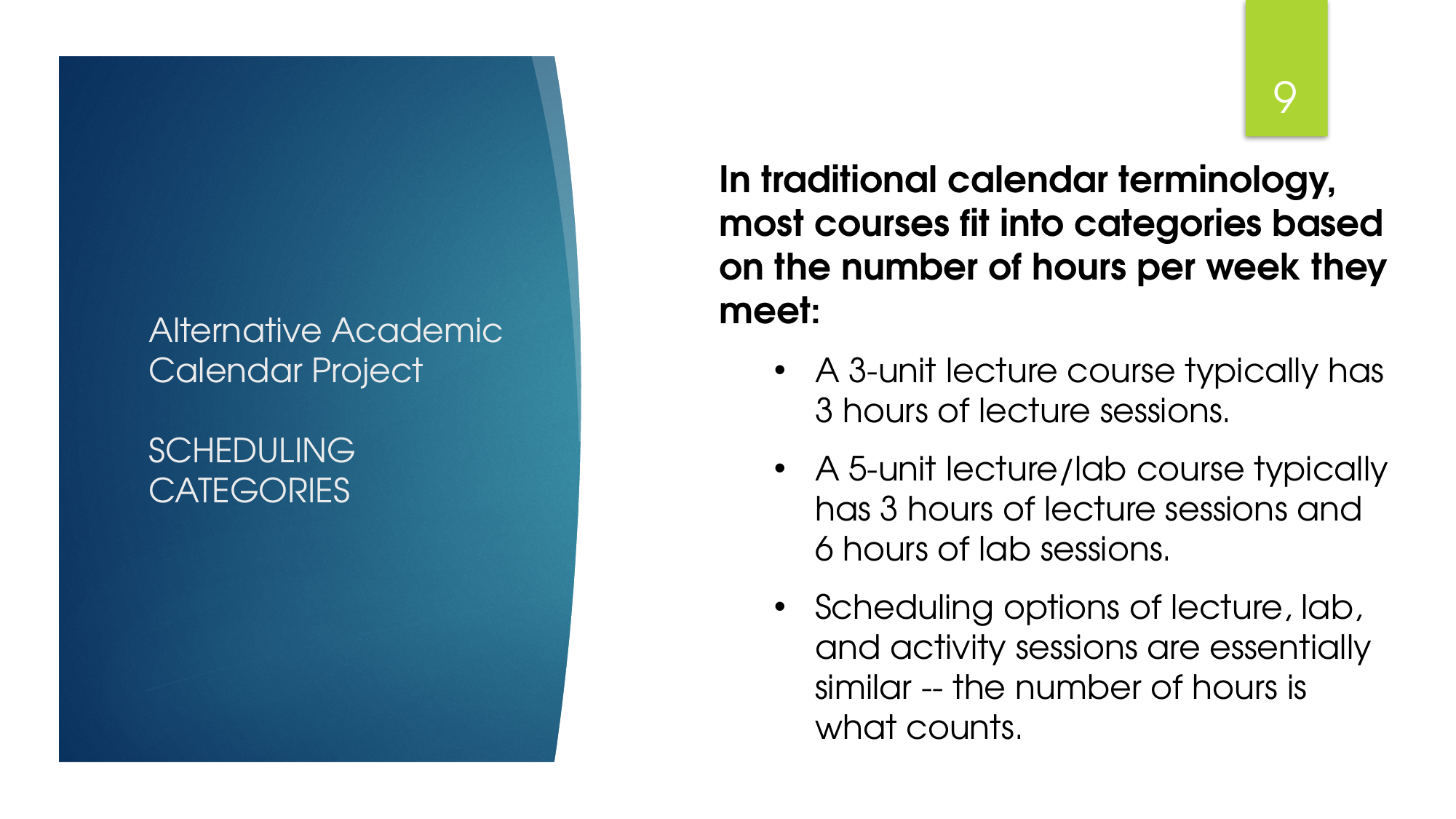

9
In traditional calendar terminology, most courses fit into categories based on the number of hours per week they meet:
A 3-unit lecture course typically has 3 hours of lecture sessions.
A 5-unit lecture/lab course typically has 3 hours of lecture sessions and 6 hours of lab sessions.
Scheduling options of lecture, lab, and activity sessions are essentially similar -- the number of hours is what counts.

# Alternative Academic Calendar Project SCHEDULING CATEGORIES